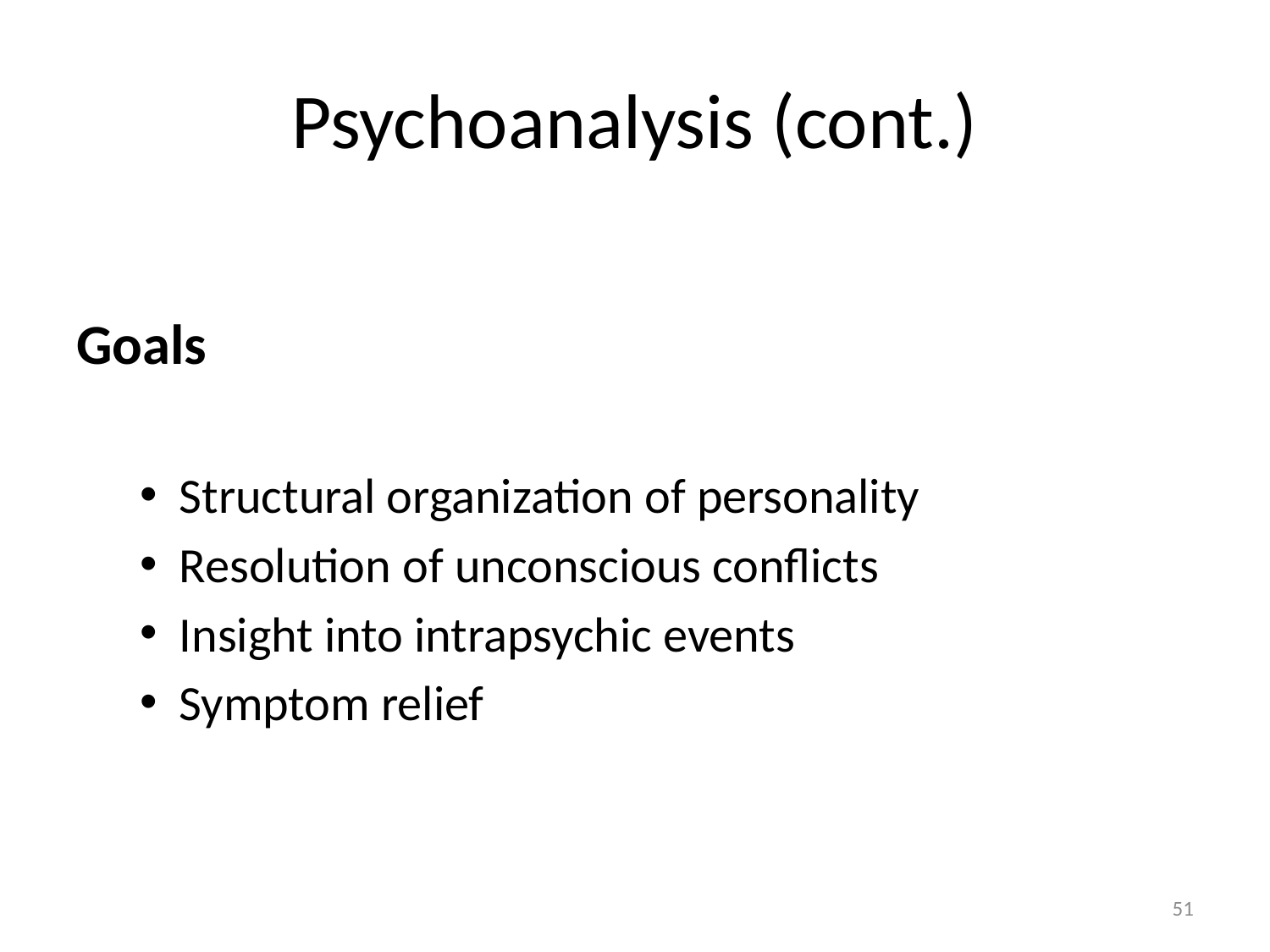

# Psychoanalysis (cont.)

Goals

Structural organization of personality
Resolution of unconscious conflicts
Insight into intrapsychic events
Symptom relief

51